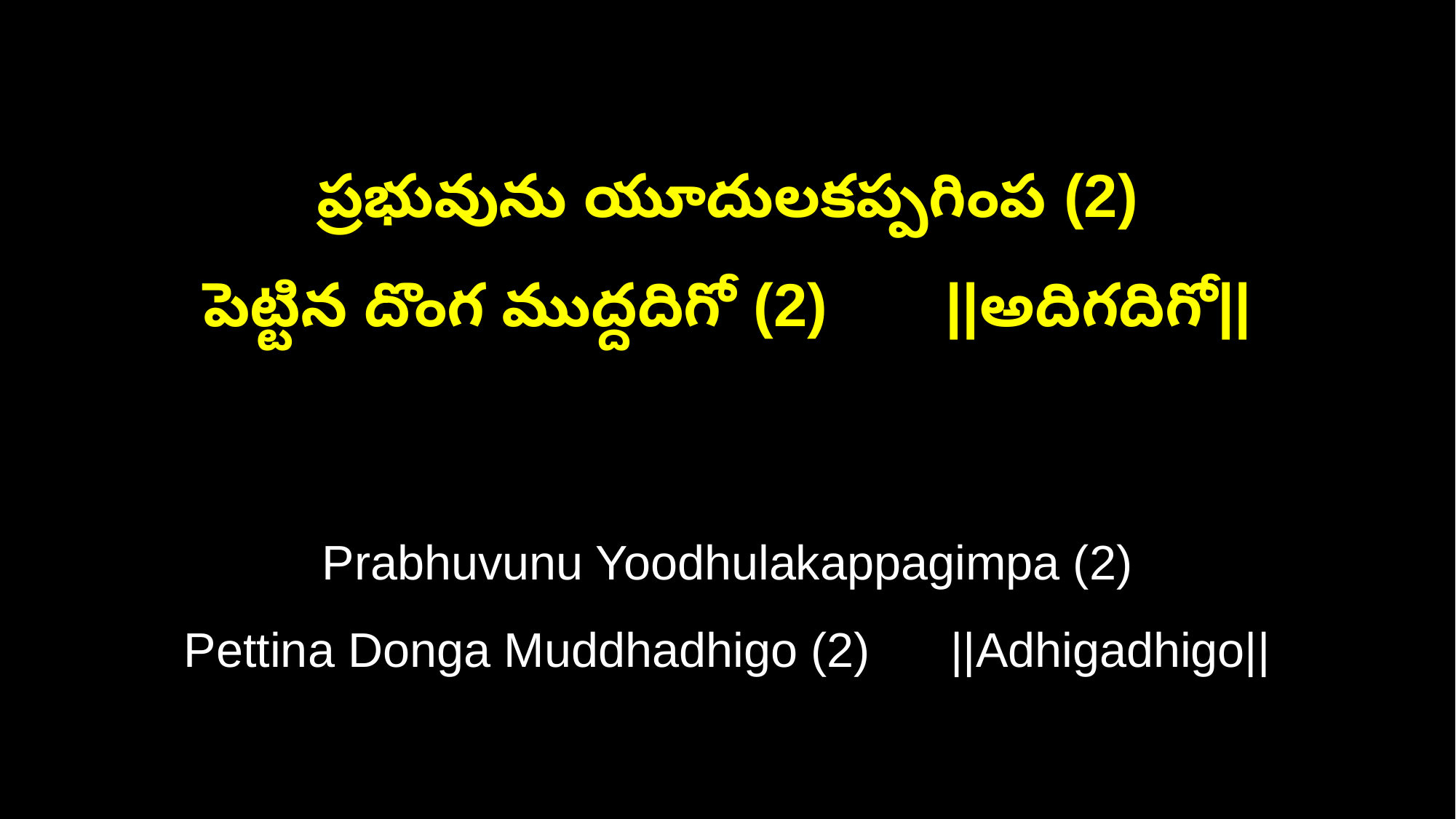

ప్రభువును యూదులకప్పగింప (2)
పెట్టిన దొంగ ముద్దదిగో (2)       ||అదిగదిగో||
Prabhuvunu Yoodhulakappagimpa (2)
Pettina Donga Muddhadhigo (2)      ||Adhigadhigo||